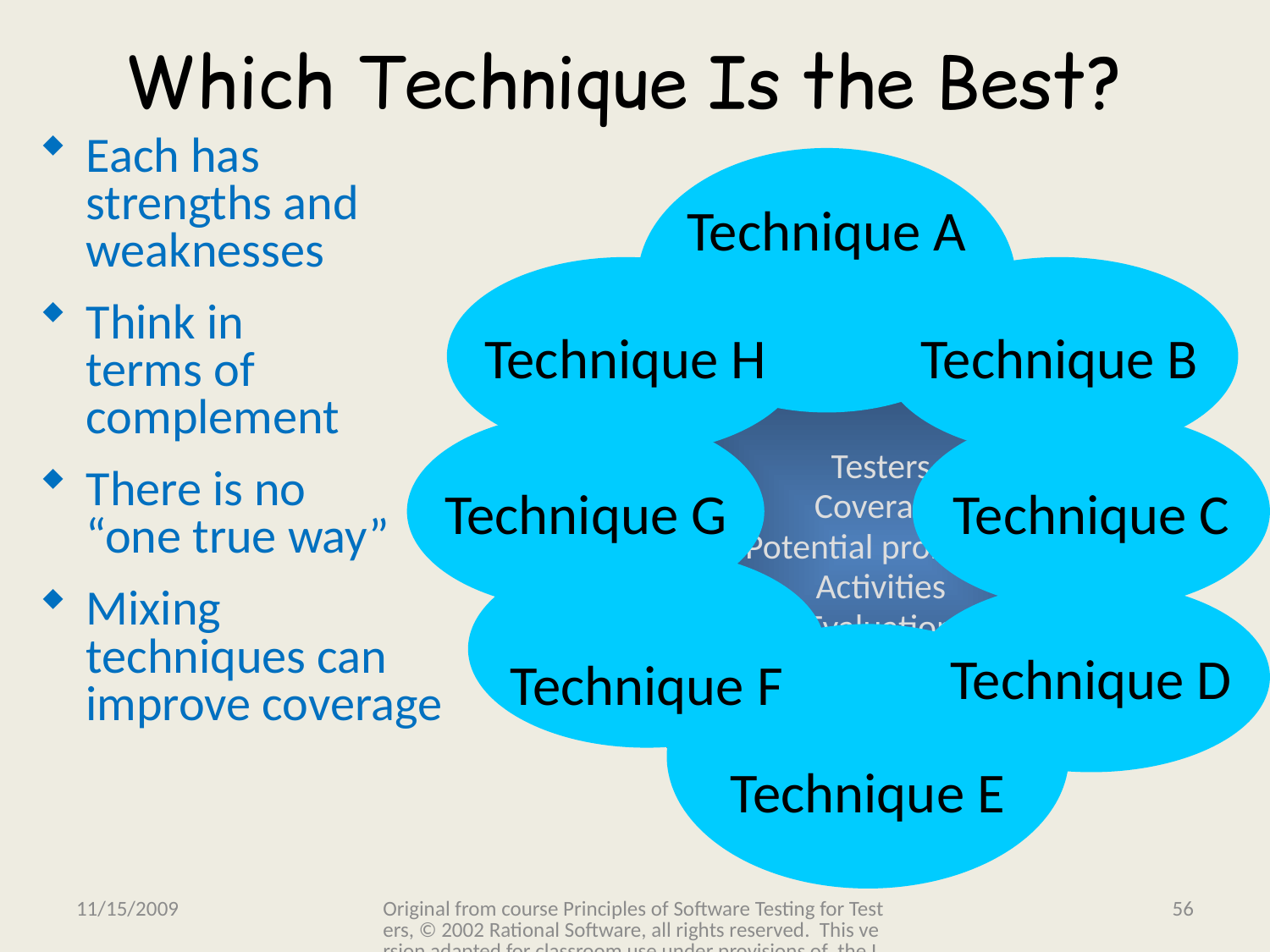

# Which Technique Is the Best?
Each has strengths and weaknesses
Think in
terms of complement
There is no
“one true way”
Mixing techniques can improve coverage
Technique A
Technique H
Technique B
Testers
Coverage
Potential problems
Activities
Evaluation
Technique G
Technique C
Technique F
Technique D
Technique E
11/15/2009
Original from course Principles of Software Testing for Testers, © 2002 Rational Software, all rights reserved.  This version adapted for classroom use under provisions of  the IBM Academic Initiative.
56